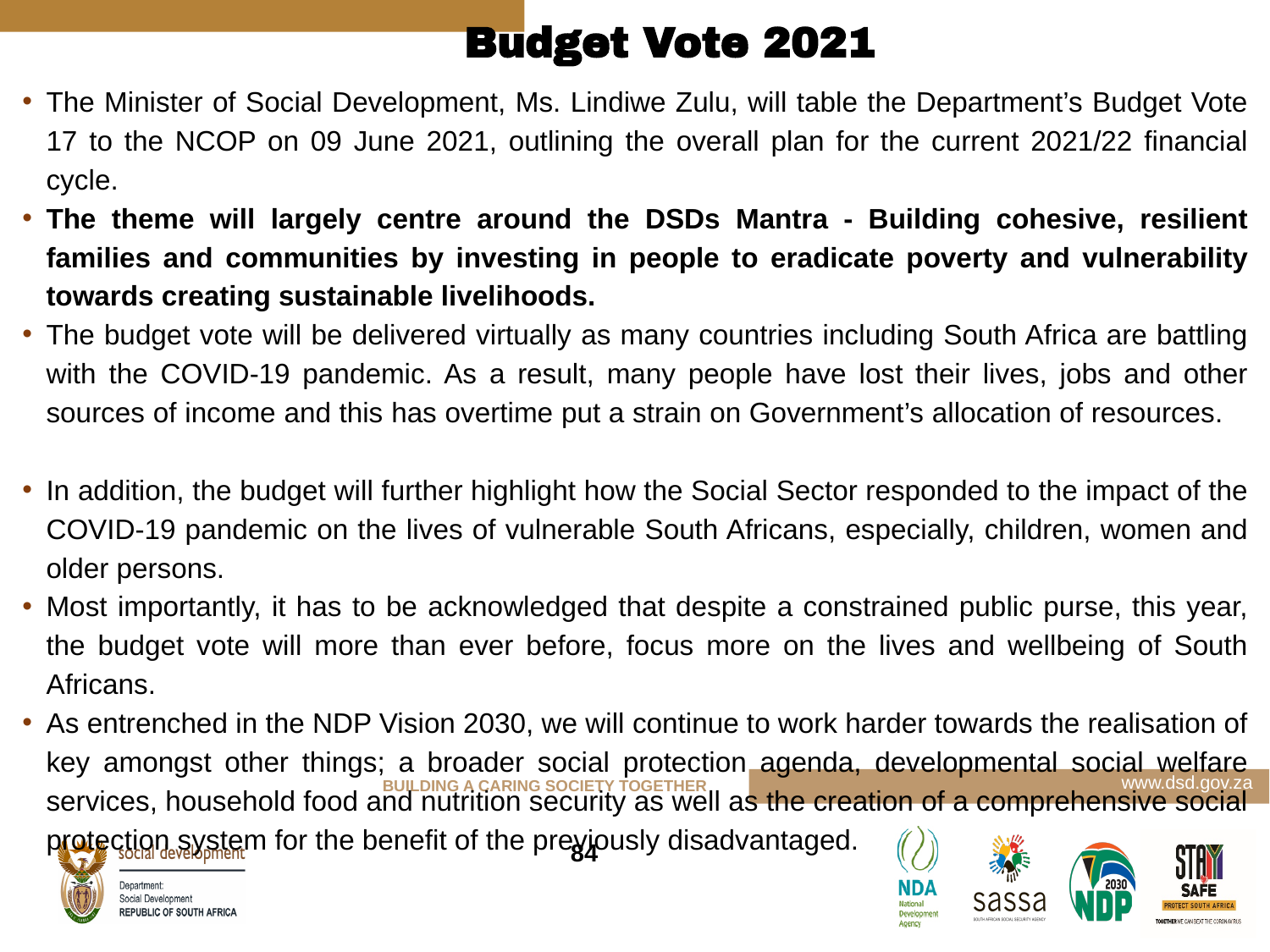

Budget Vote 2021

The Minister of Social Development, Ms. Lindiwe Zulu, will table the Department’s Budget Vote 17 to the NCOP on 09 June 2021, outlining the overall plan for the current 2021/22 financial cycle.
The theme will largely centre around the DSDs Mantra - Building cohesive, resilient families and communities by investing in people to eradicate poverty and vulnerability towards creating sustainable livelihoods.
The budget vote will be delivered virtually as many countries including South Africa are battling with the COVID-19 pandemic. As a result, many people have lost their lives, jobs and other sources of income and this has overtime put a strain on Government’s allocation of resources.
In addition, the budget will further highlight how the Social Sector responded to the impact of the COVID-19 pandemic on the lives of vulnerable South Africans, especially, children, women and older persons.
Most importantly, it has to be acknowledged that despite a constrained public purse, this year, the budget vote will more than ever before, focus more on the lives and wellbeing of South Africans.
As entrenched in the NDP Vision 2030, we will continue to work harder towards the realisation of key amongst other things; a broader social protection agenda, developmental social welfare services, household food and nutrition security as well as the creation of a comprehensive social protection system for the benefit of the previously disadvantaged.

84